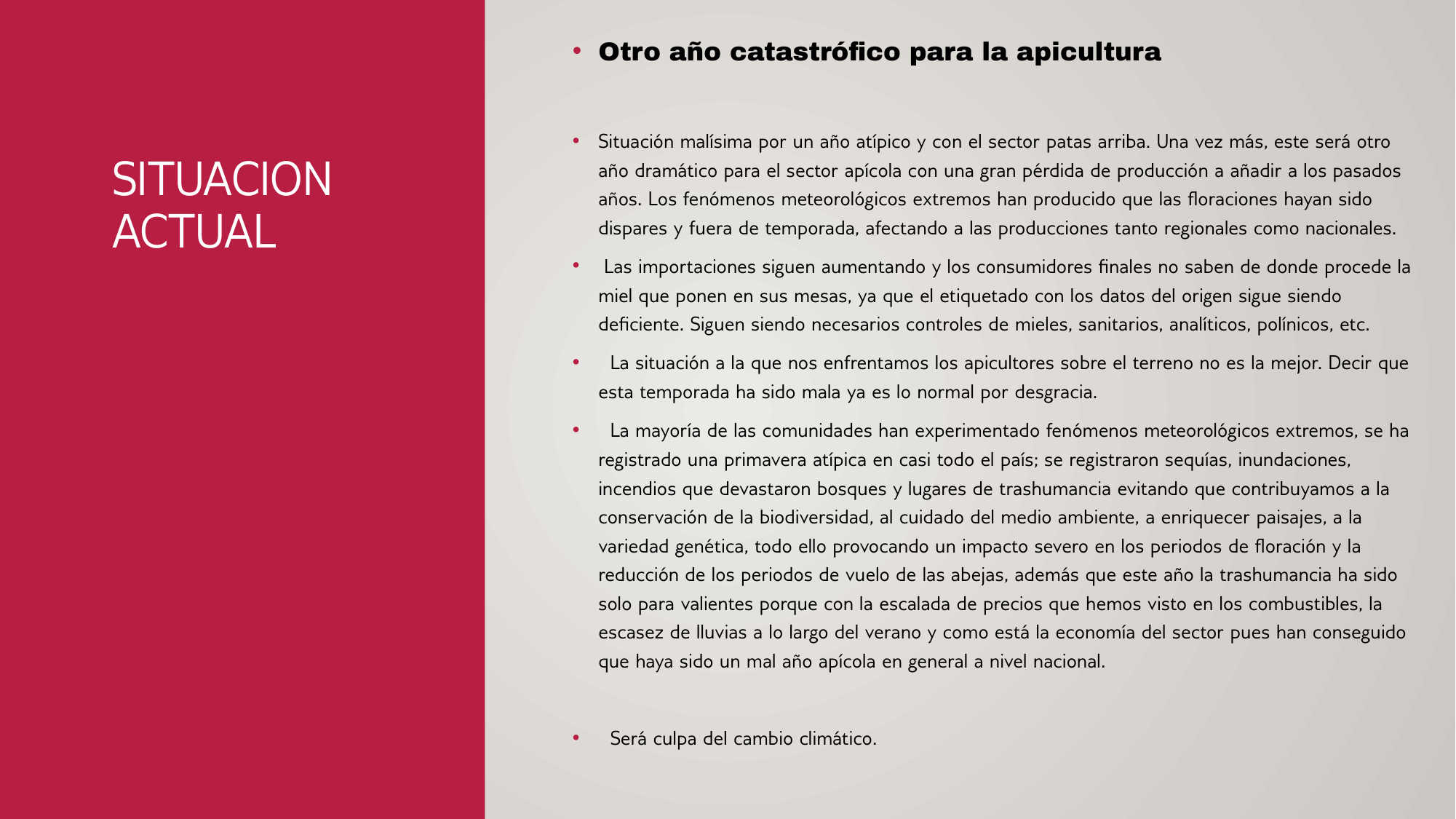

Otro año catastrófico para la apicultura

Situación malísima por un año atípico y con el sector patas arriba. Una vez más, este será otro año dramático para el sector apícola con una gran pérdida de producción a añadir a los pasados años. Los fenómenos meteorológicos extremos han producido que las floraciones hayan sido dispares y fuera de temporada, afectando a las producciones tanto regionales como nacionales.
 Las importaciones siguen aumentando y los consumidores finales no saben de donde procede la miel que ponen en sus mesas, ya que el etiquetado con los datos del origen sigue siendo deficiente. Siguen siendo necesarios controles de mieles, sanitarios, analíticos, polínicos, etc.
  La situación a la que nos enfrentamos los apicultores sobre el terreno no es la mejor. Decir que esta temporada ha sido mala ya es lo normal por desgracia.
  La mayoría de las comunidades han experimentado fenómenos meteorológicos extremos, se ha registrado una primavera atípica en casi todo el país; se registraron sequías, inundaciones, incendios que devastaron bosques y lugares de trashumancia evitando que contribuyamos a la conservación de la biodiversidad, al cuidado del medio ambiente, a enriquecer paisajes, a la variedad genética, todo ello provocando un impacto severo en los periodos de floración y la reducción de los periodos de vuelo de las abejas, además que este año la trashumancia ha sido solo para valientes porque con la escalada de precios que hemos visto en los combustibles, la escasez de lluvias a lo largo del verano y como está la economía del sector pues han conseguido que haya sido un mal año apícola en general a nivel nacional.

  Será culpa del cambio climático.

# SITUACION ACTUAL